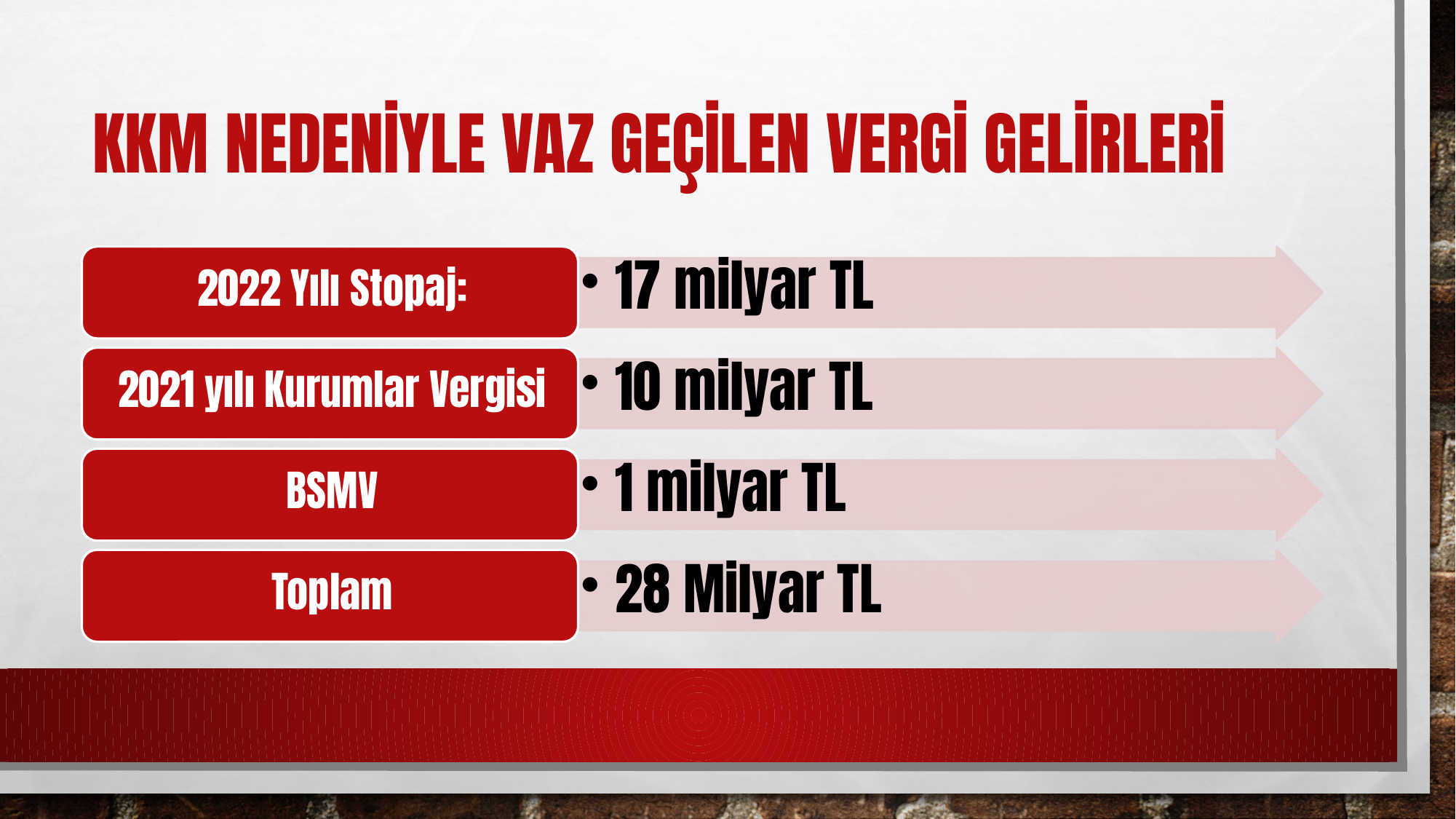

# KKM nedeniyle vaz geçilen Vergi gelirleri
17 milyar TL
2022 Yılı Stopaj:
10 milyar TL
2021 yılı Kurumlar Vergisi
1 milyar TL
BSMV
28 Milyar TL
Toplam